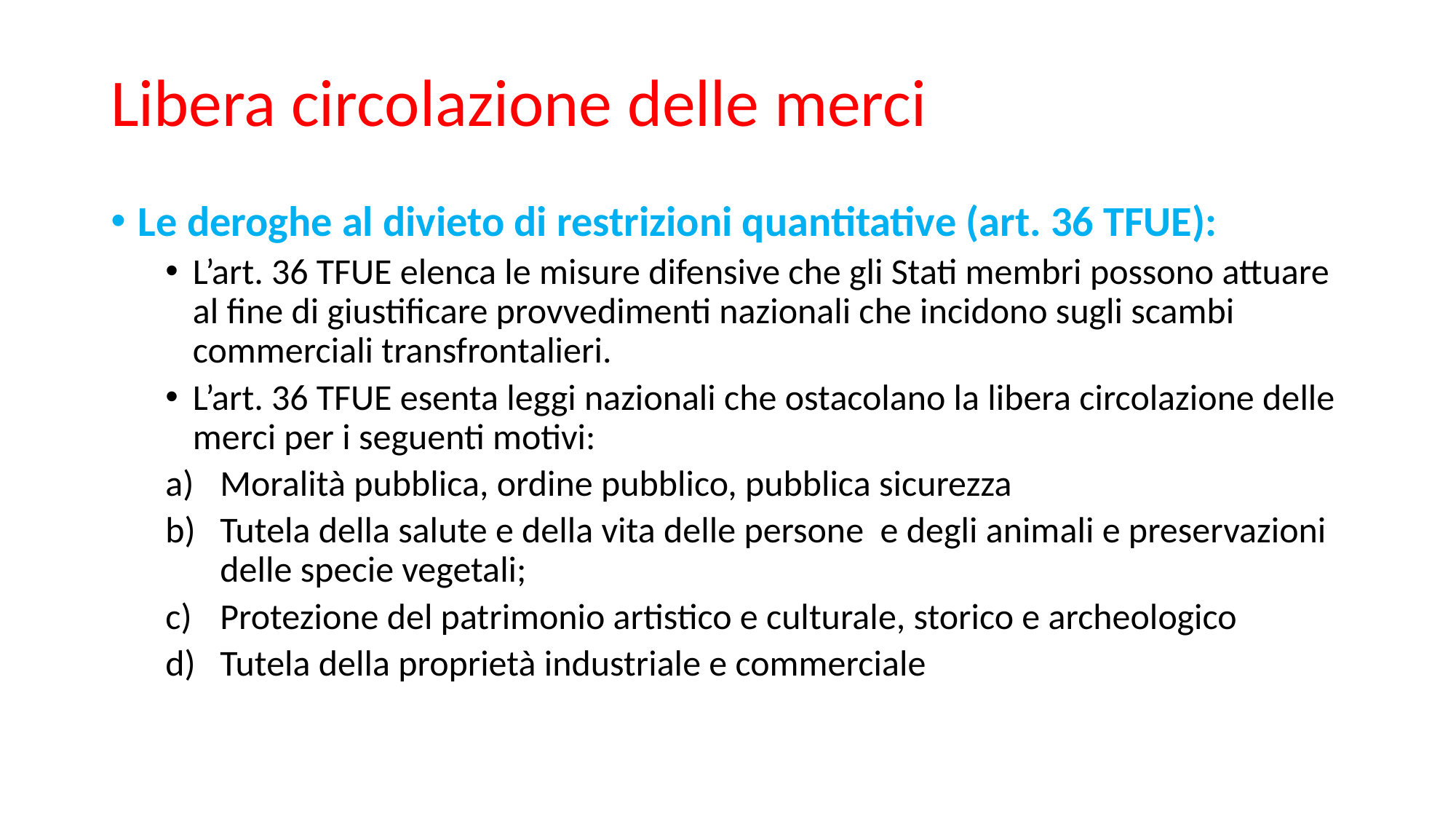

# Libera circolazione delle merci
Le deroghe al divieto di restrizioni quantitative (art. 36 TFUE):
L’art. 36 TFUE elenca le misure difensive che gli Stati membri possono attuare al fine di giustificare provvedimenti nazionali che incidono sugli scambi commerciali transfrontalieri.
L’art. 36 TFUE esenta leggi nazionali che ostacolano la libera circolazione delle merci per i seguenti motivi:
Moralità pubblica, ordine pubblico, pubblica sicurezza
Tutela della salute e della vita delle persone  e degli animali e preservazioni delle specie vegetali;
Protezione del patrimonio artistico e culturale, storico e archeologico
Tutela della proprietà industriale e commerciale